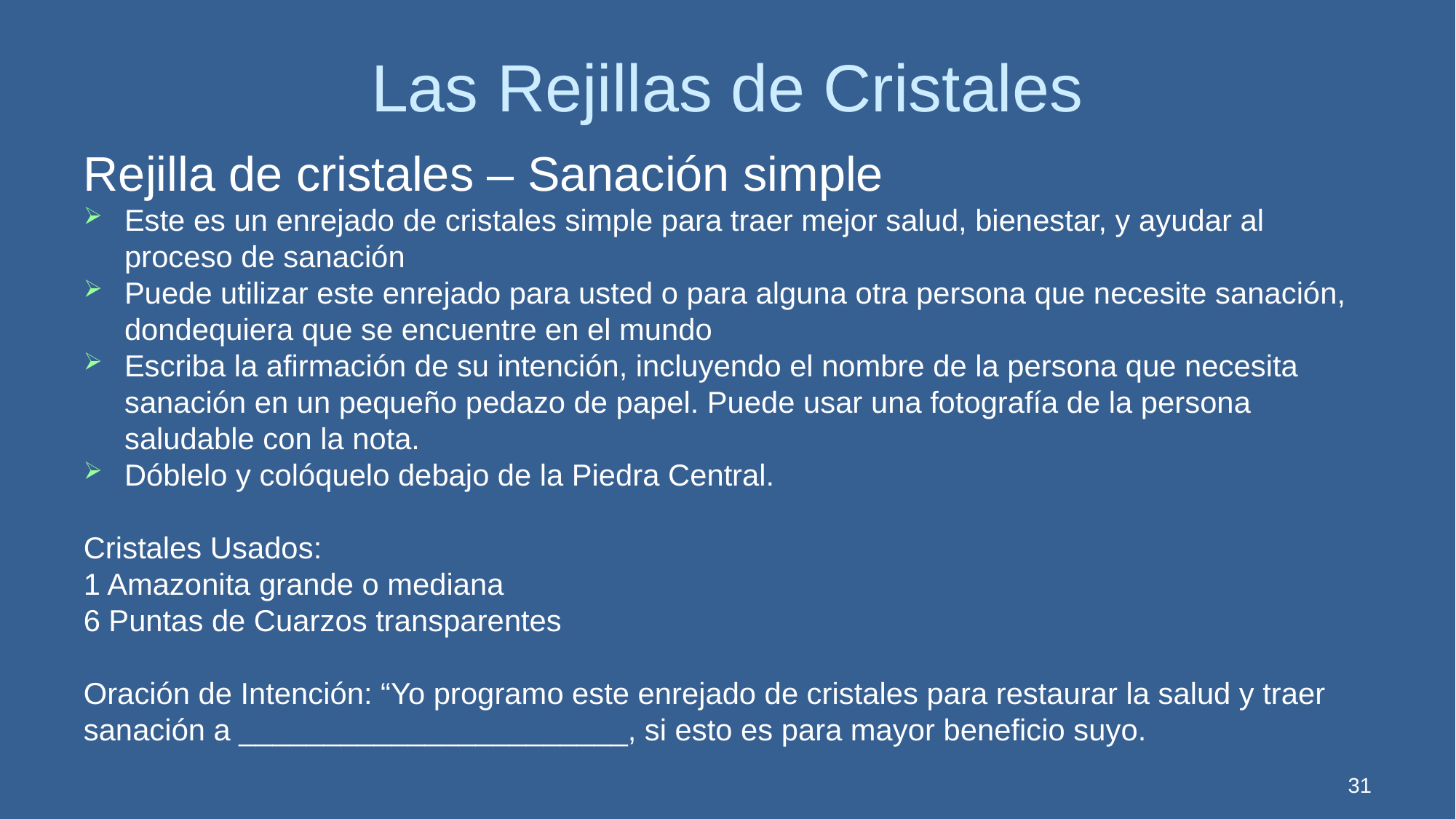

Las Rejillas de Cristales
Rejilla de cristales – Sanación simple
Este es un enrejado de cristales simple para traer mejor salud, bienestar, y ayudar al proceso de sanación
Puede utilizar este enrejado para usted o para alguna otra persona que necesite sanación, dondequiera que se encuentre en el mundo
Escriba la afirmación de su intención, incluyendo el nombre de la persona que necesita sanación en un pequeño pedazo de papel. Puede usar una fotografía de la persona saludable con la nota.
Dóblelo y colóquelo debajo de la Piedra Central.

Cristales Usados:
1 Amazonita grande o mediana
6 Puntas de Cuarzos transparentes

Oración de Intención: “Yo programo este enrejado de cristales para restaurar la salud y traer sanación a _______________________, si esto es para mayor beneficio suyo.

31